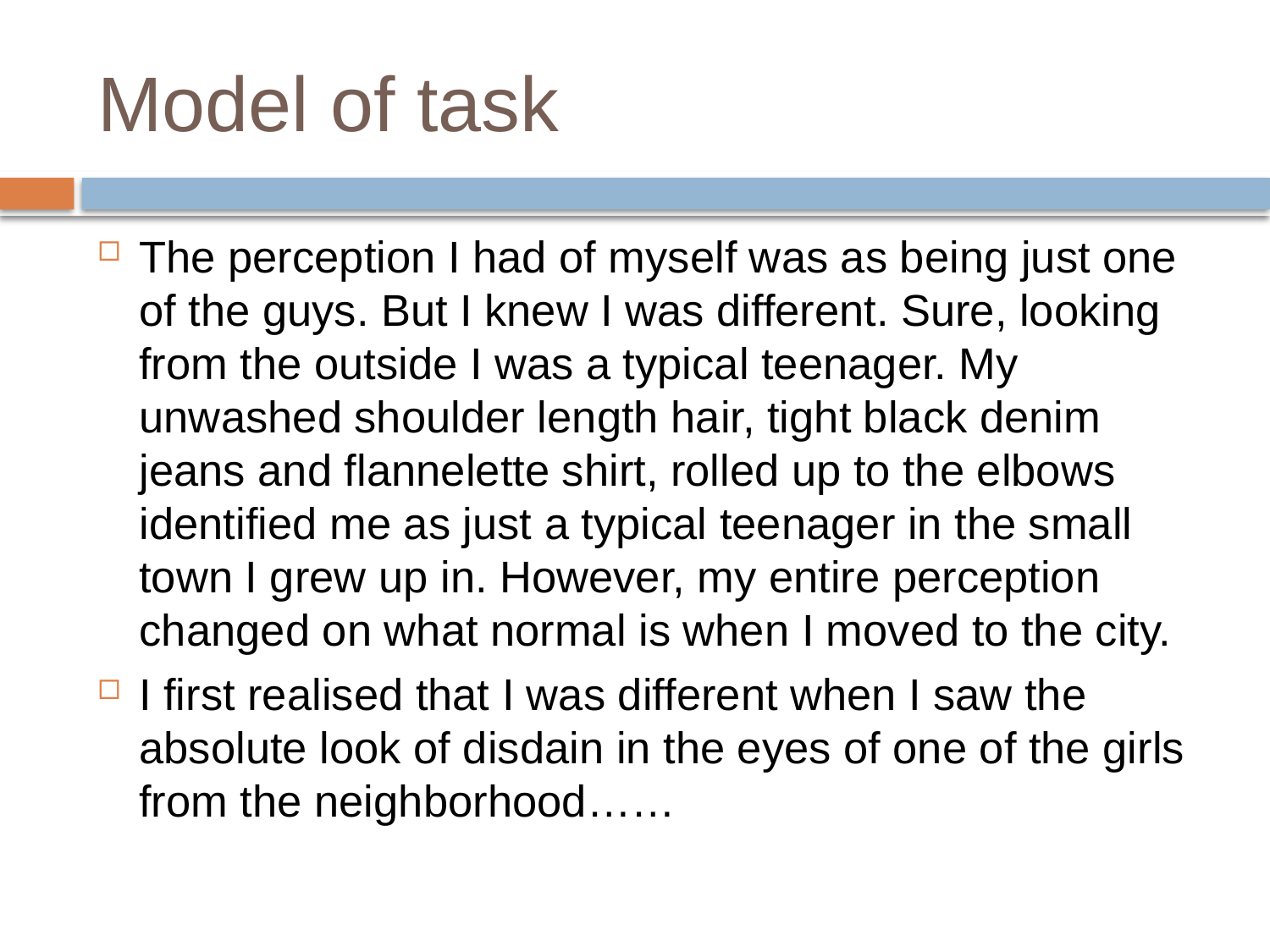

# Model of task
The perception I had of myself was as being just one of the guys. But I knew I was different. Sure, looking from the outside I was a typical teenager. My unwashed shoulder length hair, tight black denim jeans and flannelette shirt, rolled up to the elbows identified me as just a typical teenager in the small town I grew up in. However, my entire perception changed on what normal is when I moved to the city.
I first realised that I was different when I saw the absolute look of disdain in the eyes of one of the girls from the neighborhood……